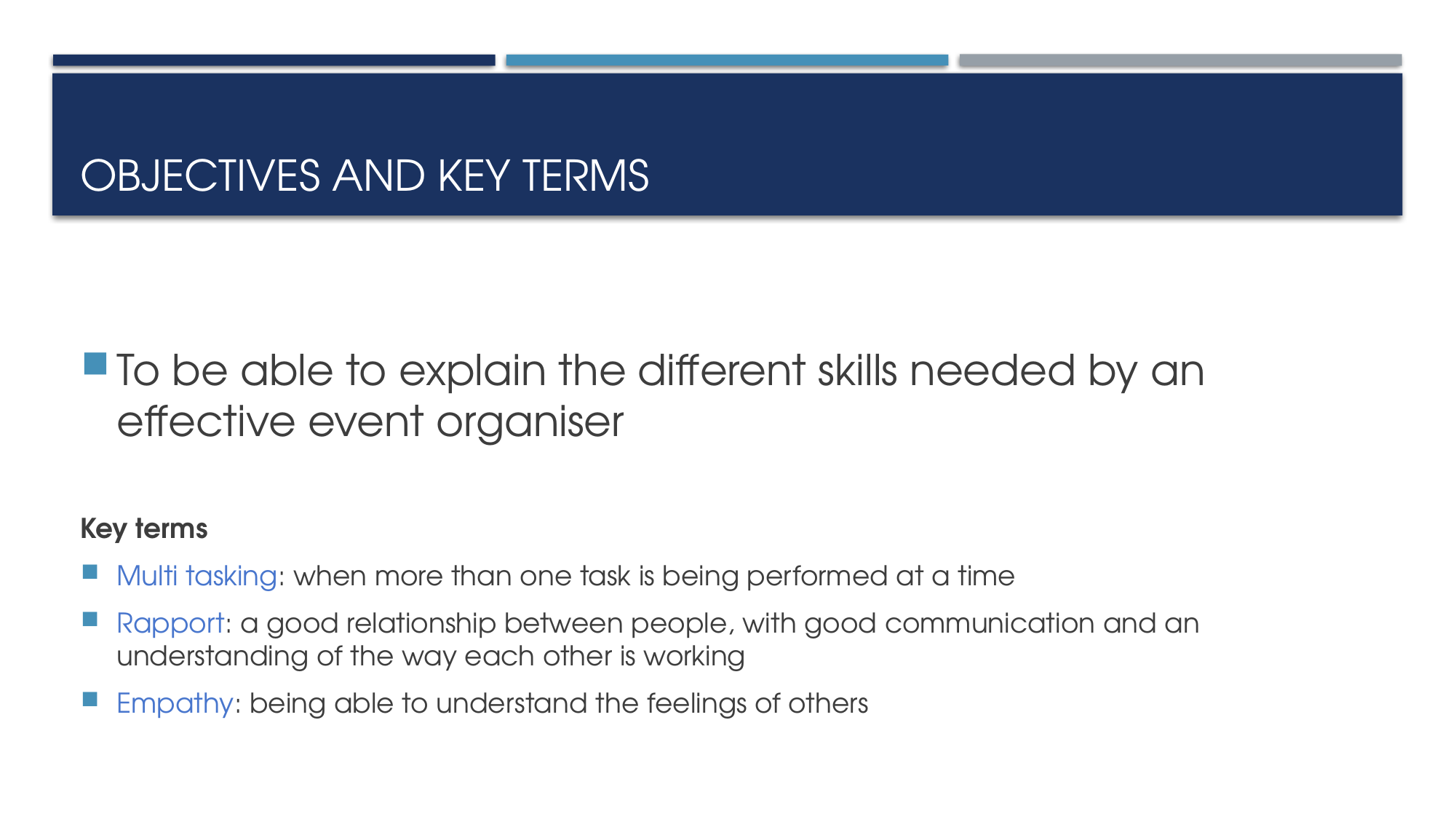

# Objectives and key terms
To be able to explain the different skills needed by an effective event organiser

Key terms
Multi tasking: when more than one task is being performed at a time
Rapport: a good relationship between people, with good communication and an understanding of the way each other is working
Empathy: being able to understand the feelings of others